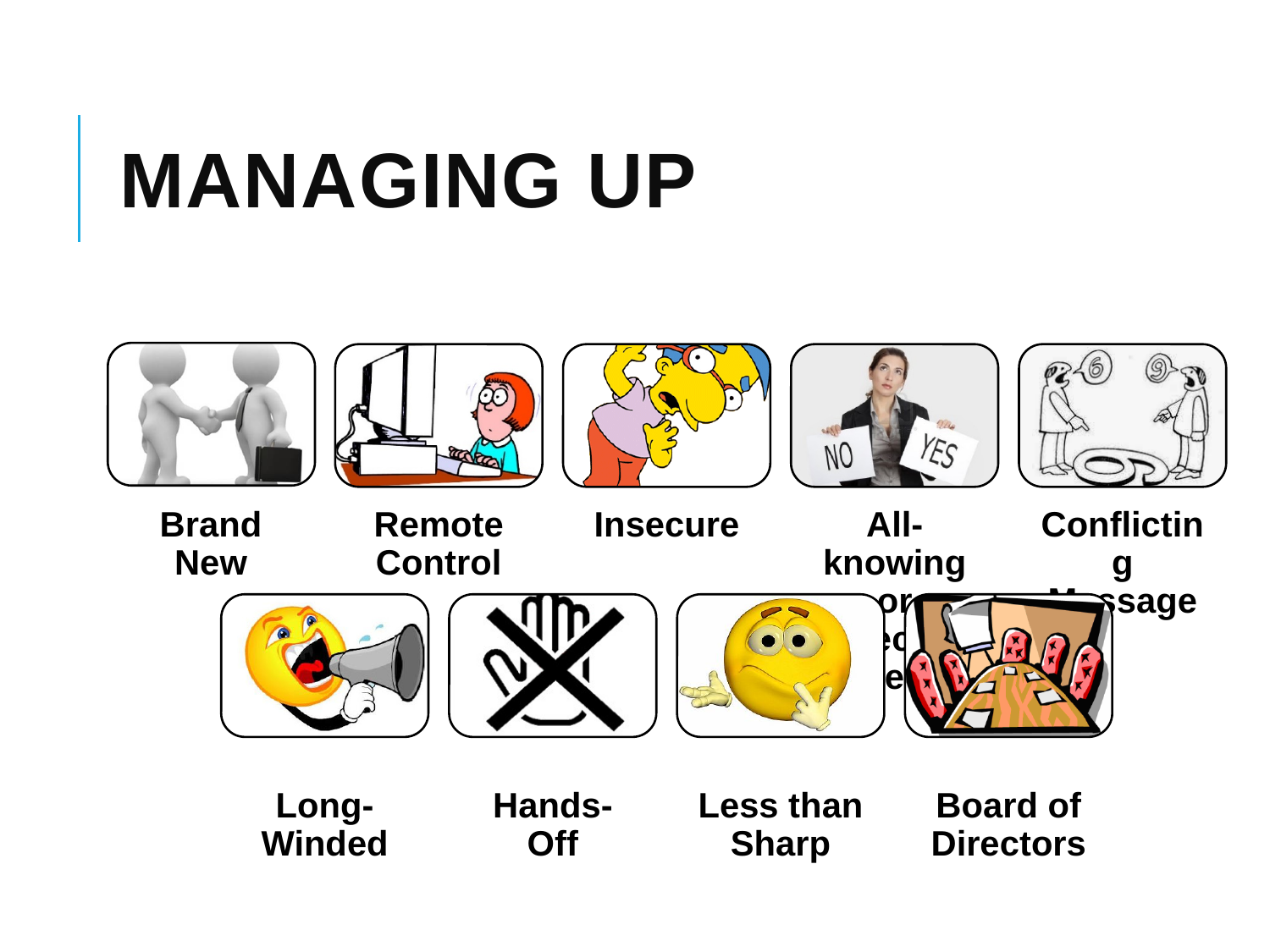

# Managing Up
Brand New
Remote Control
Insecure
All-knowing or Indecisive
Conflicting Message
Long-Winded
Hands-Off
Less than Sharp
Board of Directors